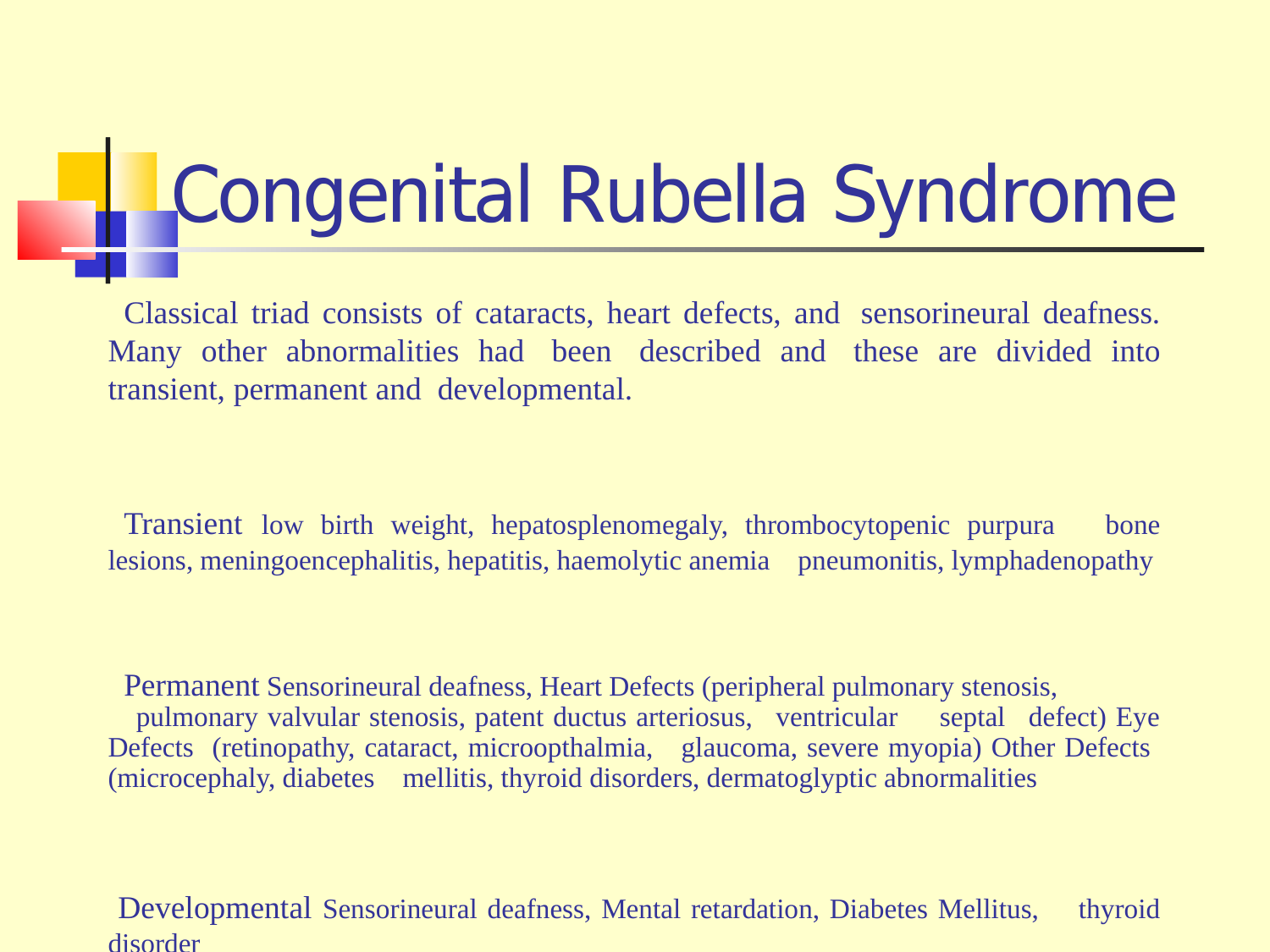

Congenital Rubella Syndrome
Classical triad consists of cataracts, heart defects, and  sensorineural deafness. Many other abnormalities had  been  described and  these are divided into transient, permanent and  developmental.

Transient low birth weight, hepatosplenomegaly, thrombocytopenic purpura   bone lesions, meningoencephalitis, hepatitis, haemolytic anemia    pneumonitis, lymphadenopathy

Permanent Sensorineural deafness, Heart Defects (peripheral pulmonary stenosis,
   pulmonary valvular stenosis, patent ductus arteriosus,   ventricular     septal   defect) Eye Defects  (retinopathy, cataract, microopthalmia,   glaucoma, severe myopia) Other Defects  (microcephaly, diabetes    mellitis, thyroid disorders, dermatoglyptic abnormalities

 Developmental Sensorineural deafness, Mental retardation, Diabetes Mellitus,    thyroid disorder